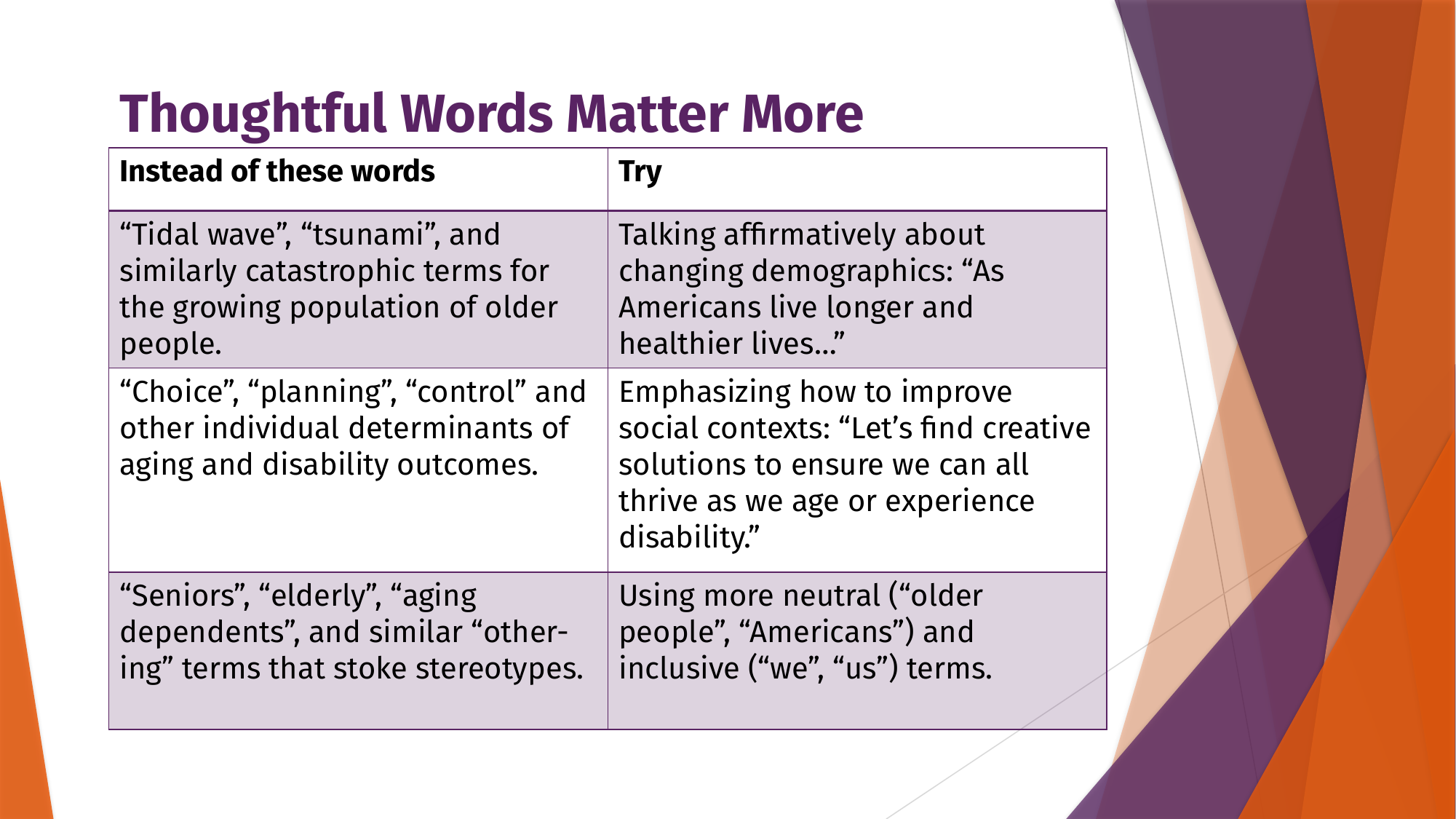

# Thoughtful Words Matter More
| Instead of these words | Try |
| --- | --- |
| “Tidal wave”, “tsunami”, and similarly catastrophic terms for the growing population of older people. | Talking affirmatively about changing demographics: “As Americans live longer and healthier lives…” |
| “Choice”, “planning”, “control” and other individual determinants of aging and disability outcomes. | Emphasizing how to improve social contexts: “Let’s find creative solutions to ensure we can all thrive as we age or experience disability.” |
| “Seniors”, “elderly”, “aging dependents”, and similar “other-ing” terms that stoke stereotypes. | Using more neutral (“older people”, “Americans”) and inclusive (“we”, “us”) terms. |